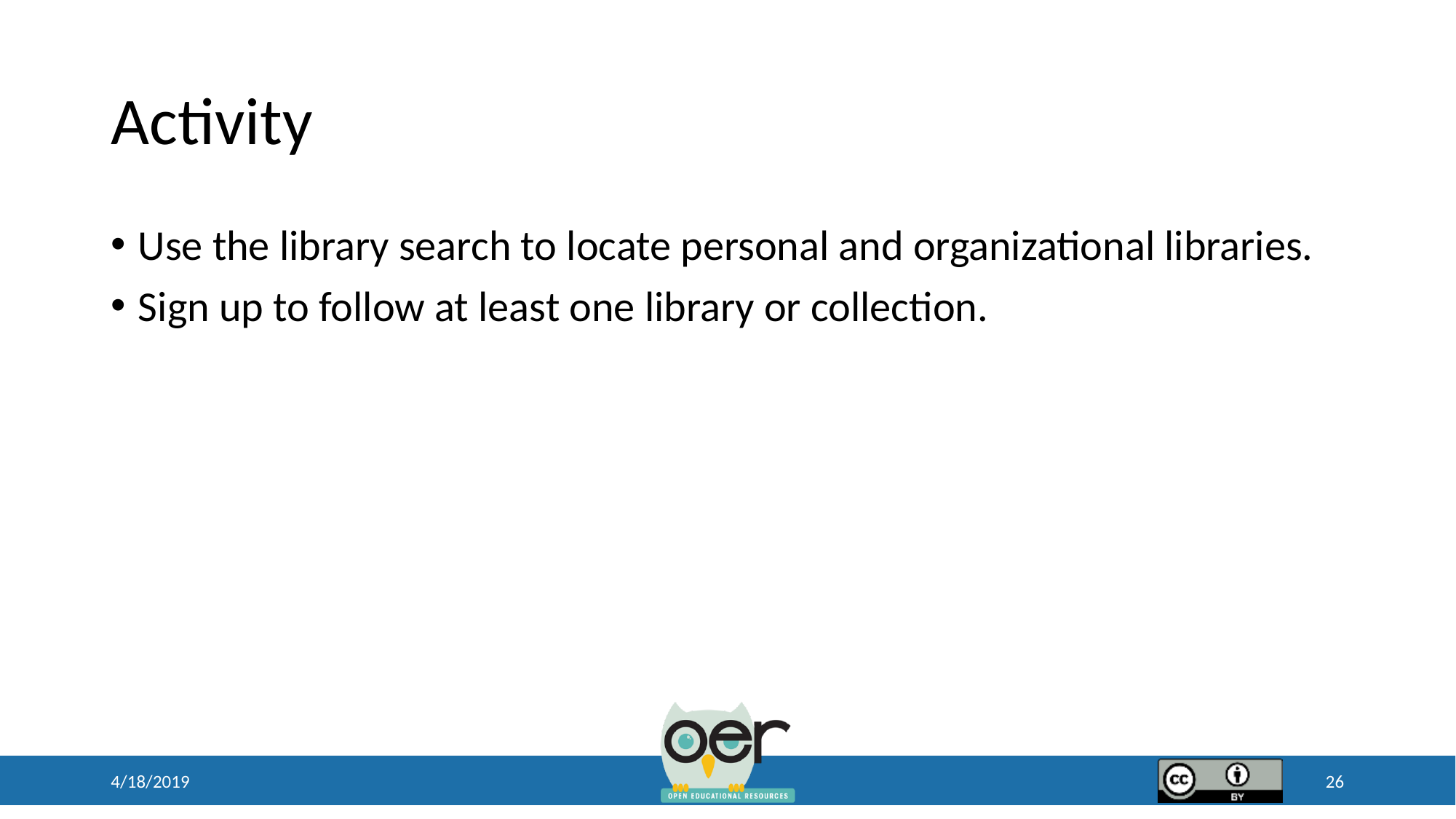

# Activity
Use the library search to locate personal and organizational libraries.
Sign up to follow at least one library or collection.

4/18/2019
26